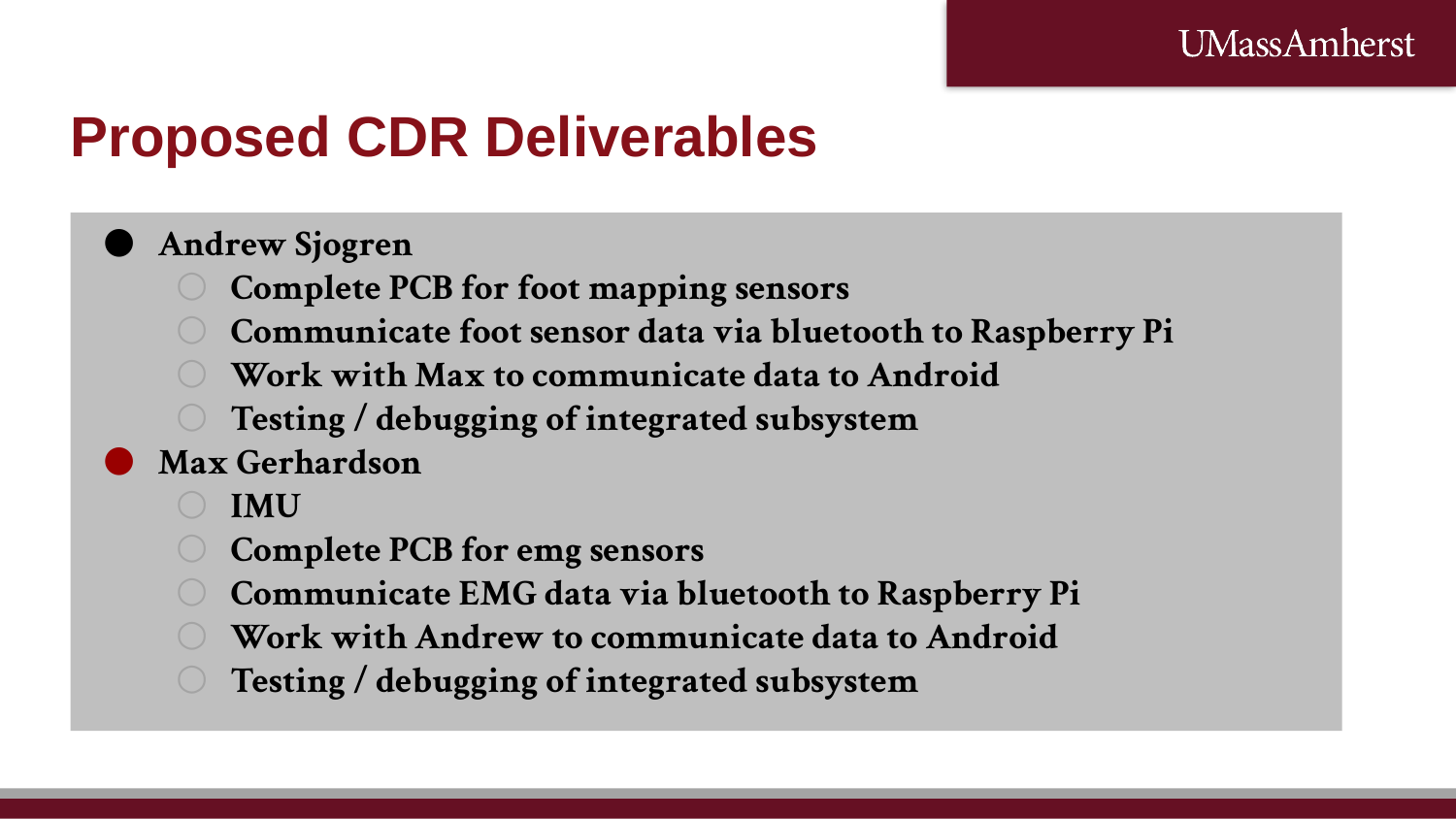

# Proposed CDR Deliverables
Andrew Sjogren
Complete PCB for foot mapping sensors
Communicate foot sensor data via bluetooth to Raspberry Pi
Work with Max to communicate data to Android
Testing / debugging of integrated subsystem
Max Gerhardson
IMU
Complete PCB for emg sensors
Communicate EMG data via bluetooth to Raspberry Pi
Work with Andrew to communicate data to Android
Testing / debugging of integrated subsystem